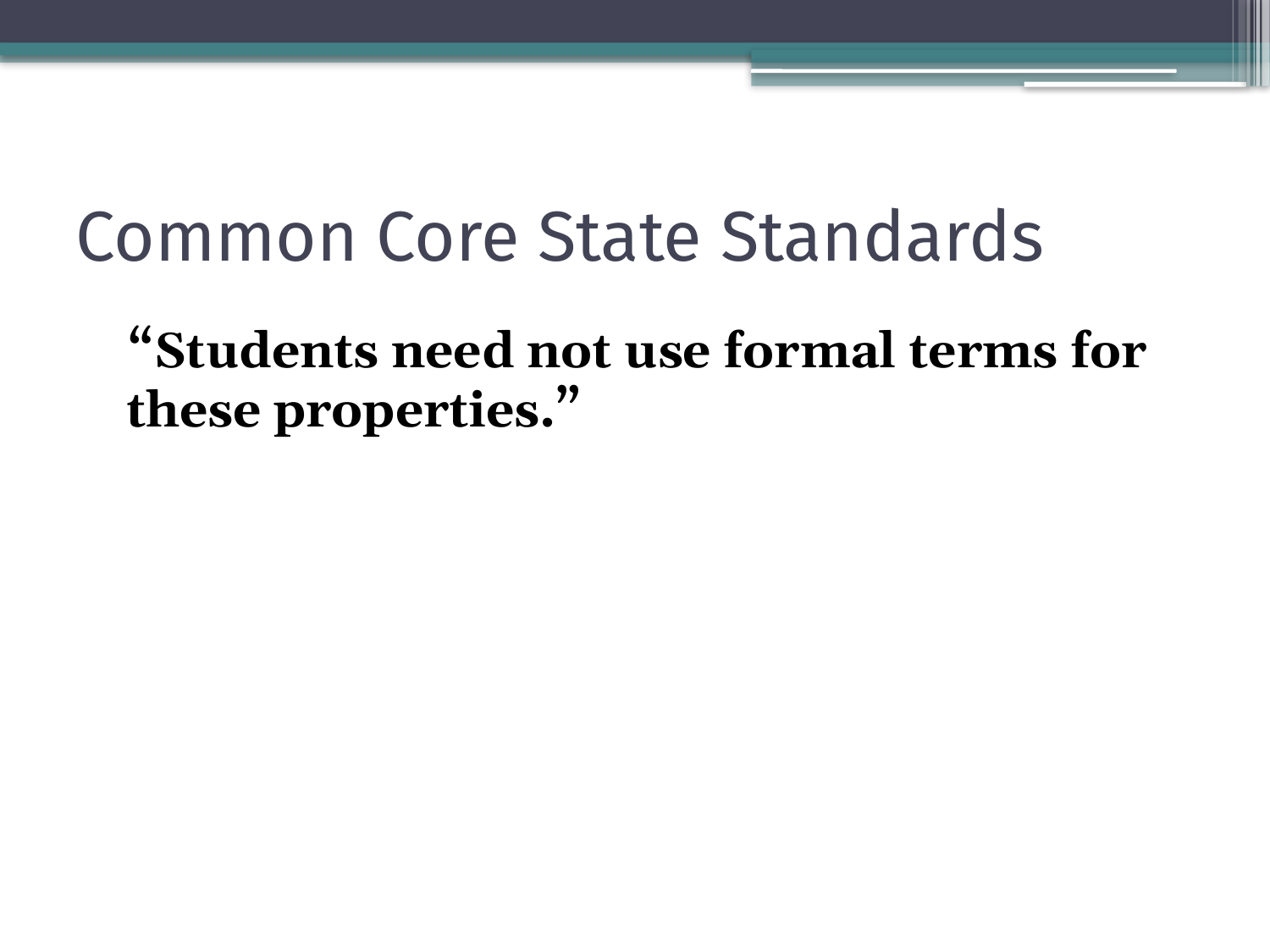

# Common Core State Standards
   “Students need not use formal terms for these properties.”